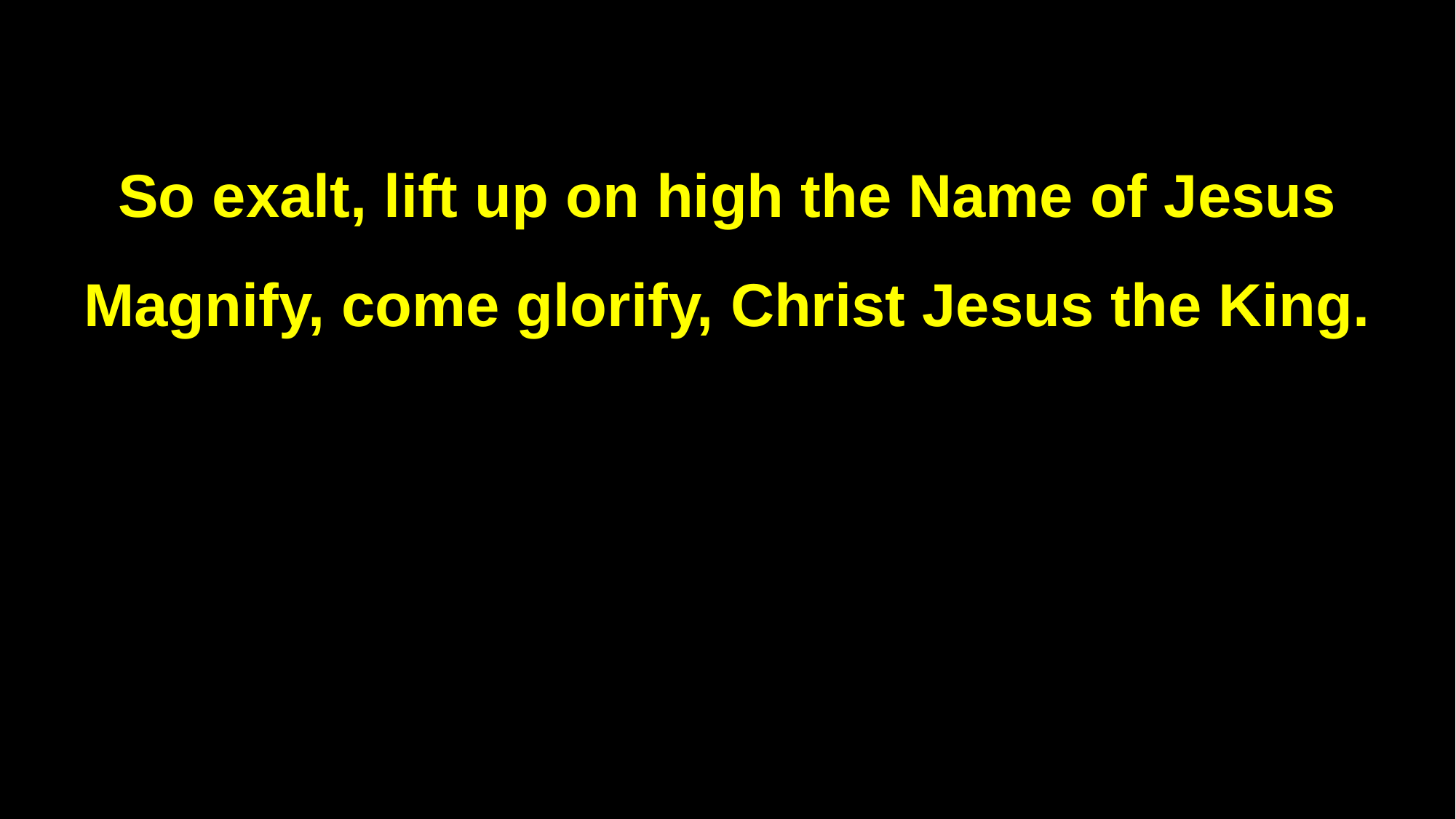

So exalt, lift up on high the Name of Jesus
Magnify, come glorify, Christ Jesus the King.